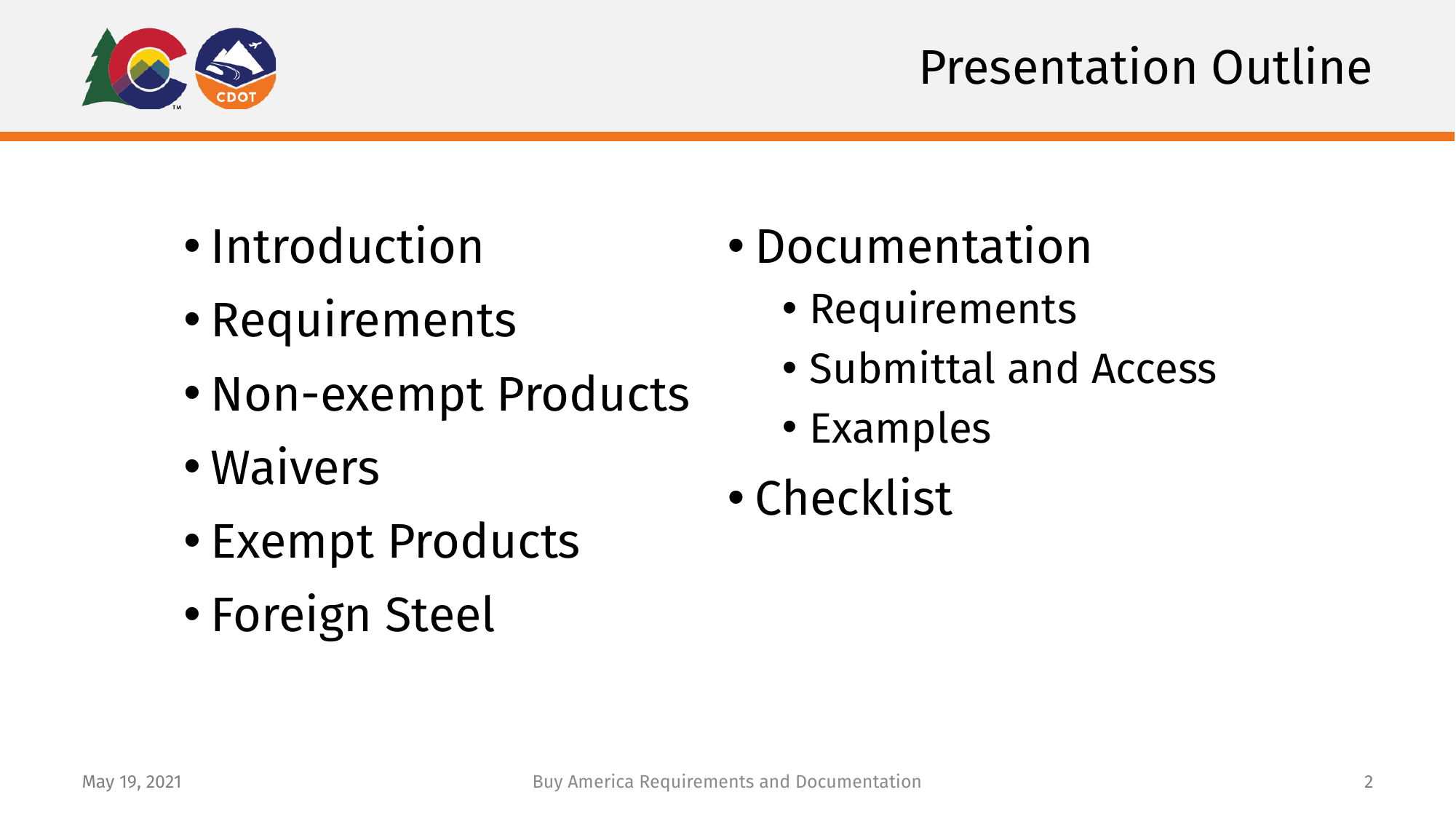

# Presentation Outline
Introduction
Requirements
Non-exempt Products
Waivers
Exempt Products
Foreign Steel

Documentation
Requirements
Submittal and Access
Examples
Checklist
May 19, 2021
Buy America Requirements and Documentation
2